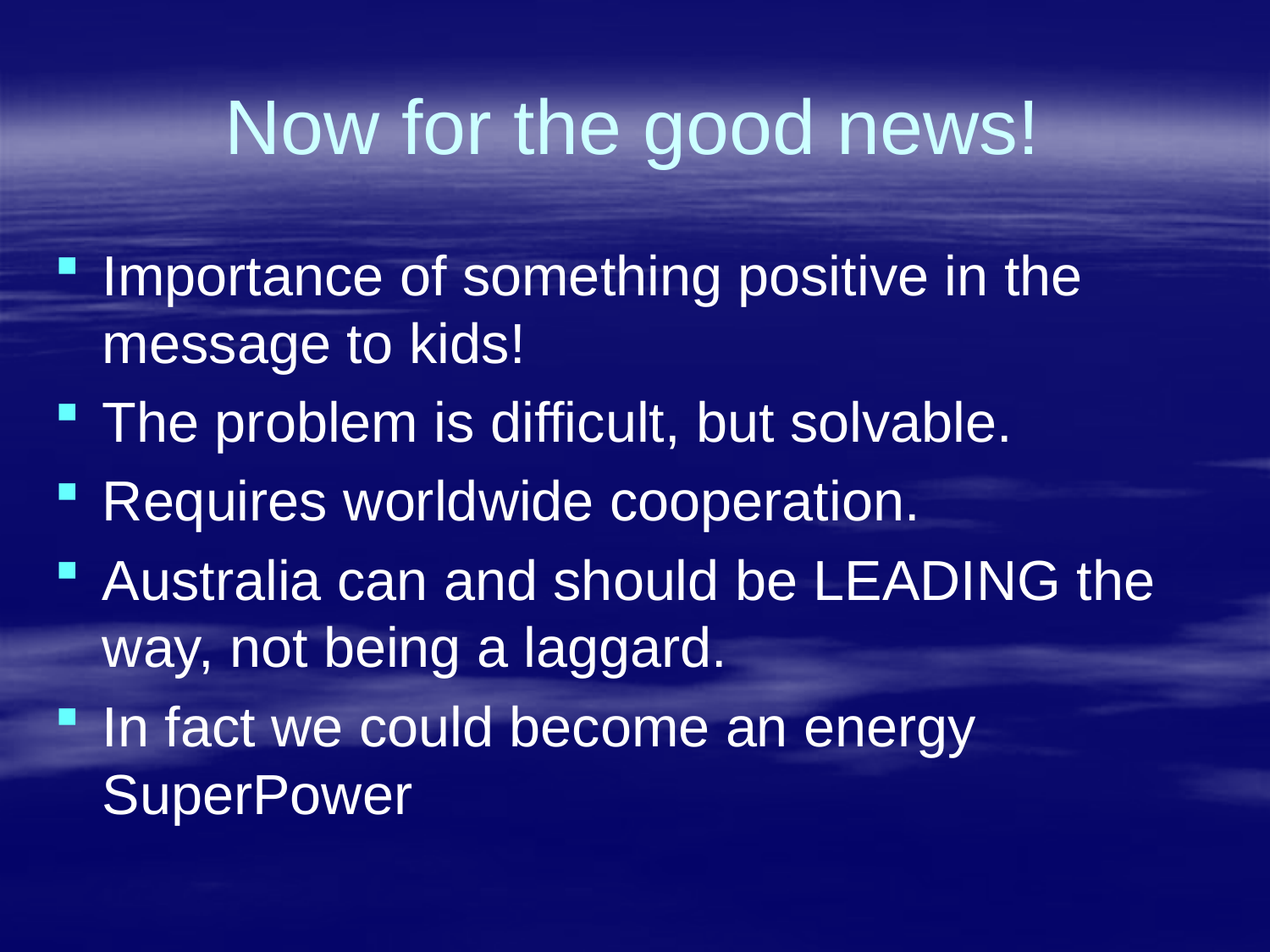

# Now for the good news!
Importance of something positive in the message to kids!
The problem is difficult, but solvable.
Requires worldwide cooperation.
Australia can and should be LEADING the way, not being a laggard.
In fact we could become an energy SuperPower